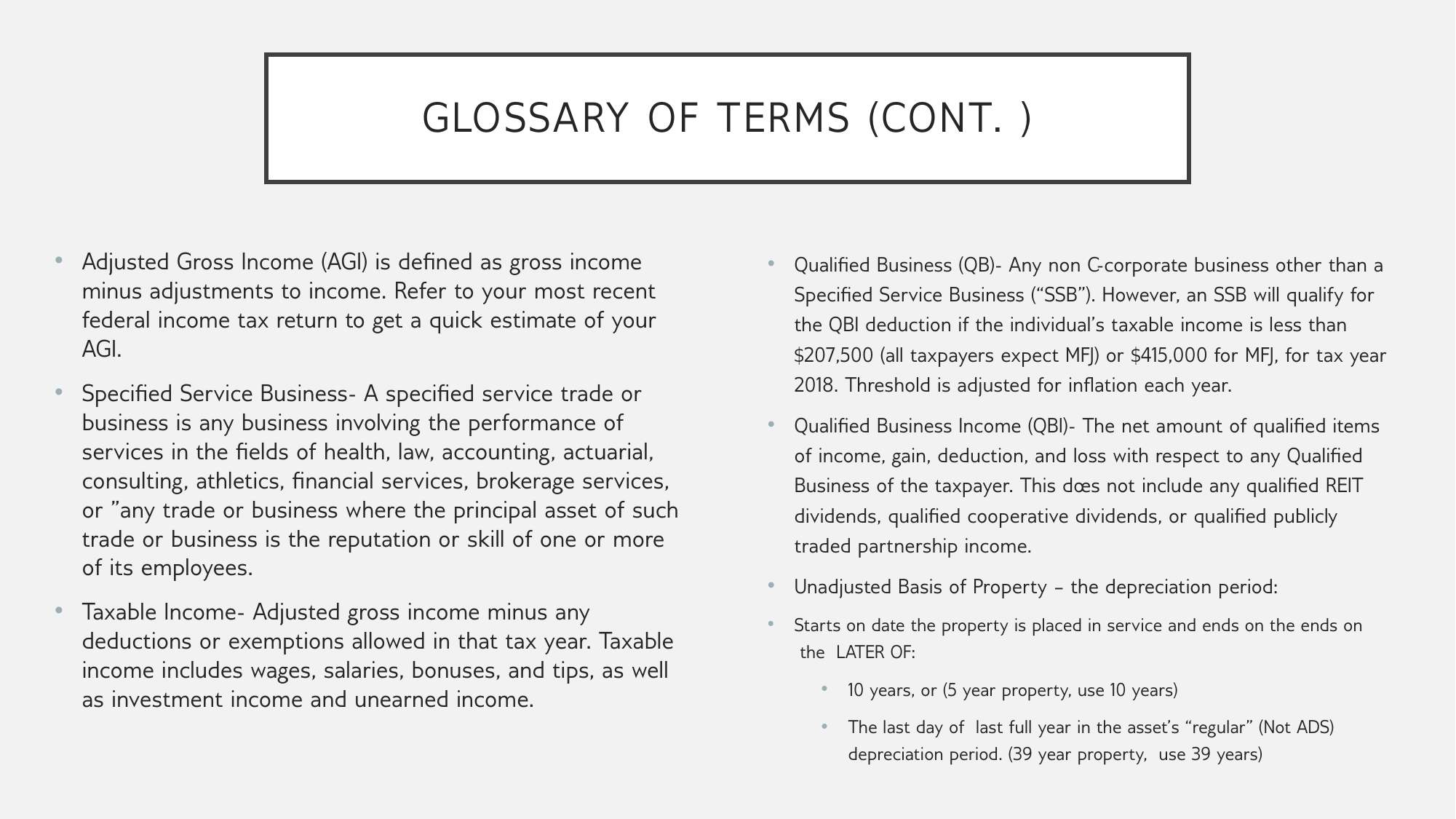

# Glossary of Terms (Cont. )
Adjusted Gross Income (AGI) is defined as gross income minus adjustments to income. Refer to your most recent federal income tax return to get a quick estimate of your AGI.
Specified Service Business- A specified service trade or business is any business involving the performance of services in the fields of health, law, accounting, actuarial, consulting, athletics, financial services, brokerage services, or ”any trade or business where the principal asset of such trade or business is the reputation or skill of one or more of its employees.
Taxable Income- Adjusted gross income minus any deductions or exemptions allowed in that tax year. Taxable income includes wages, salaries, bonuses, and tips, as well as investment income and unearned income.
Qualified Business (QB)- Any non C-corporate business other than a Specified Service Business (“SSB”). However, an SSB will qualify for the QBI deduction if the individual’s taxable income is less than $207,500 (all taxpayers expect MFJ) or $415,000 for MFJ, for tax year 2018. Threshold is adjusted for inflation each year.
Qualified Business Income (QBI)- The net amount of qualified items of income, gain, deduction, and loss with respect to any Qualified Business of the taxpayer. This does not include any qualified REIT dividends, qualified cooperative dividends, or qualified publicly traded partnership income.
Unadjusted Basis of Property – the depreciation period:
Starts on date the property is placed in service and ends on the ends on       the  LATER OF:
10 years, or (5 year property, use 10 years)
The last day of  last full year in the asset’s “regular” (Not ADS) depreciation period. (39 year property,  use 39 years)